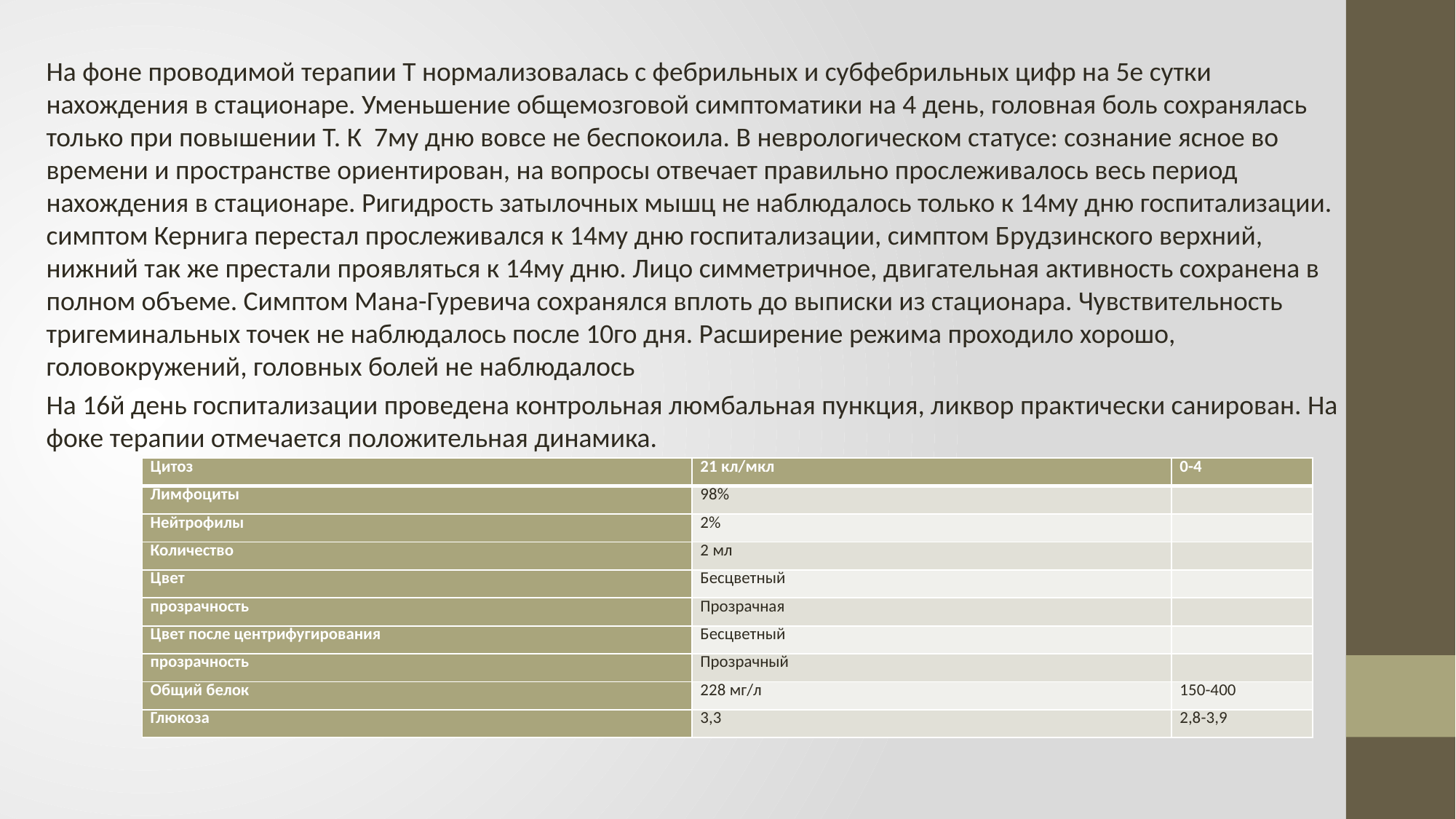

На фоне проводимой терапии Т нормализовалась с фебрильных и субфебрильных цифр на 5е сутки нахождения в стационаре. Уменьшение общемозговой симптоматики на 4 день, головная боль сохранялась только при повышении Т. К  7му дню вовсе не беспокоила. В неврологическом статусе: сознание ясное во времени и пространстве ориентирован, на вопросы отвечает правильно прослеживалось весь период нахождения в стационаре. Ригидрость затылочных мышц не наблюдалось только к 14му дню госпитализации. симптом Кернига перестал прослеживался к 14му дню госпитализации, симптом Брудзинского верхний, нижний так же престали проявляться к 14му дню. Лицо симметричное, двигательная активность сохранена в полном объеме. Симптом Мана-Гуревича сохранялся вплоть до выписки из стационара. Чувствительность тригеминальных точек не наблюдалось после 10го дня. Расширение режима проходило хорошо, головокружений, головных болей не наблюдалось
На 16й день госпитализации проведена контрольная люмбальная пункция, ликвор практически санирован. На фоке терапии отмечается положительная динамика.

| Цитоз | 21 кл/мкл | 0-4 |
| --- | --- | --- |
| Лимфоциты | 98% |  |
| Нейтрофилы | 2% |  |
| Количество | 2 мл |  |
| Цвет | Бесцветный |  |
| прозрачность | Прозрачная |  |
| Цвет после центрифугирования | Бесцветный |  |
| прозрачность | Прозрачный |  |
| Общий белок | 228 мг/л | 150-400 |
| Глюкоза | 3,3 | 2,8-3,9 |